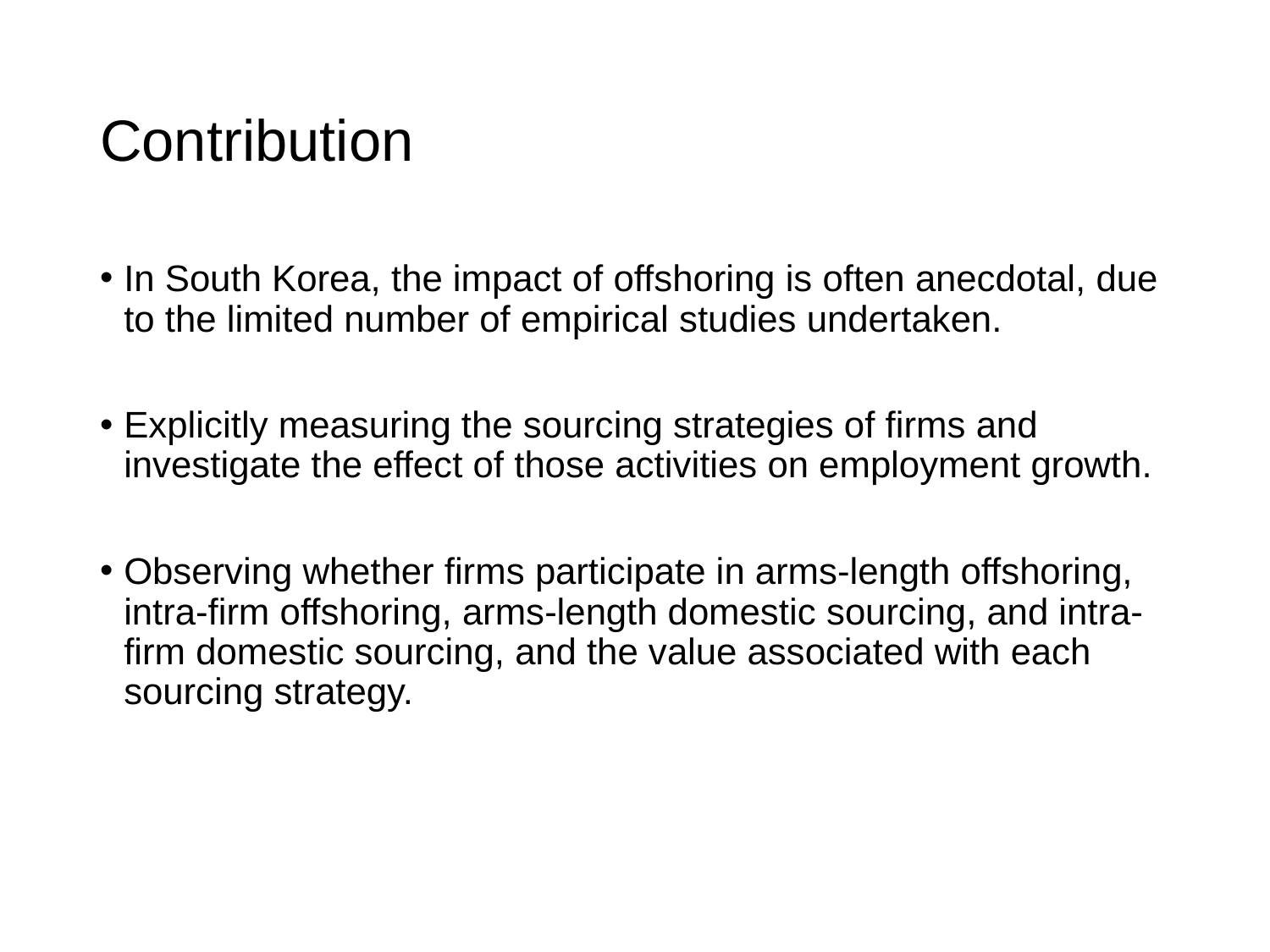

# Contribution
In South Korea, the impact of offshoring is often anecdotal, due to the limited number of empirical studies undertaken.

Explicitly measuring the sourcing strategies of firms and investigate the effect of those activities on employment growth.

Observing whether firms participate in arms-length offshoring, intra-firm offshoring, arms-length domestic sourcing, and intra-firm domestic sourcing, and the value associated with each sourcing strategy.